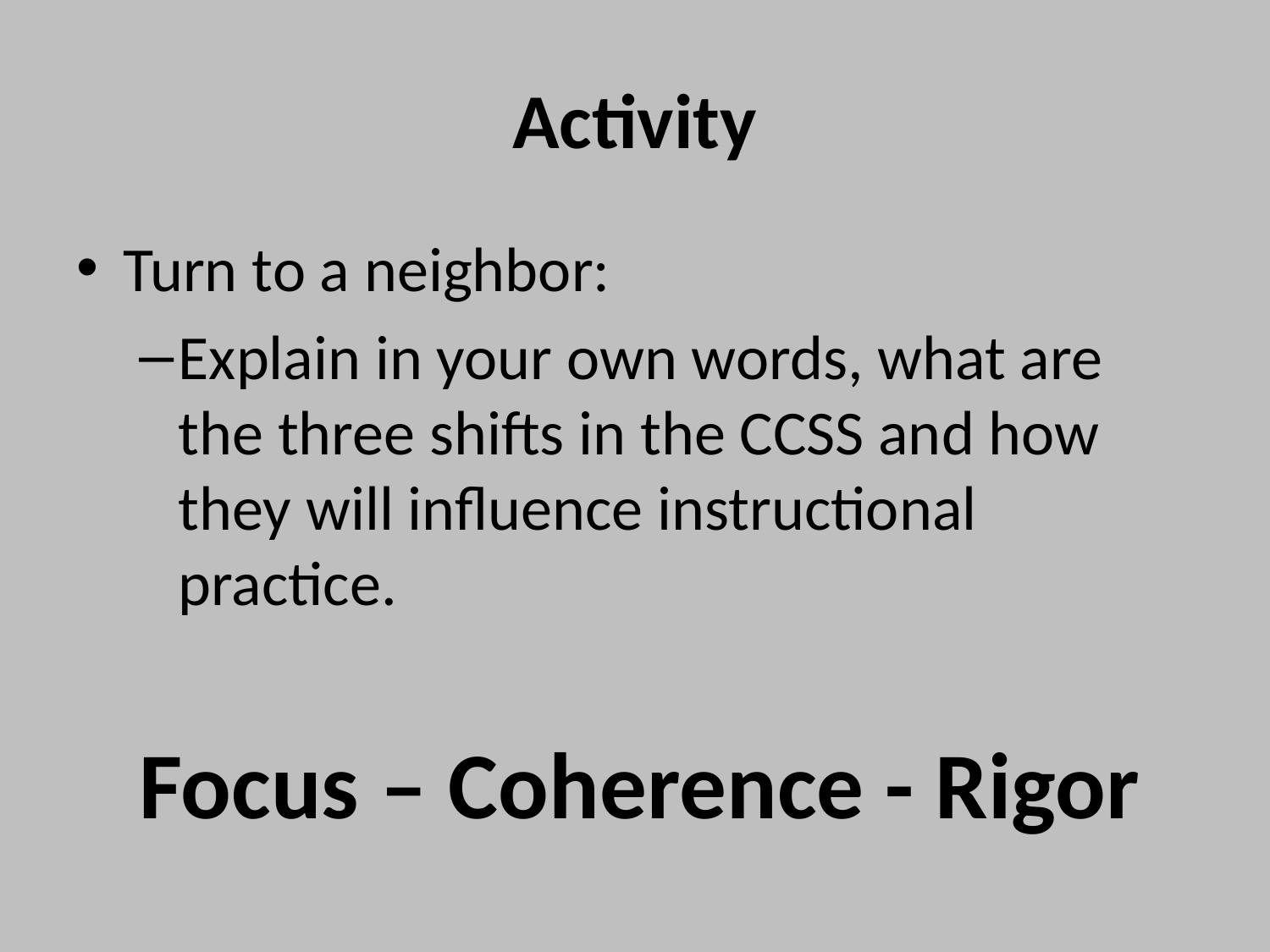

# Activity
Turn to a neighbor:
Explain in your own words, what are the three shifts in the CCSS and how they will influence instructional practice.

Focus – Coherence - Rigor